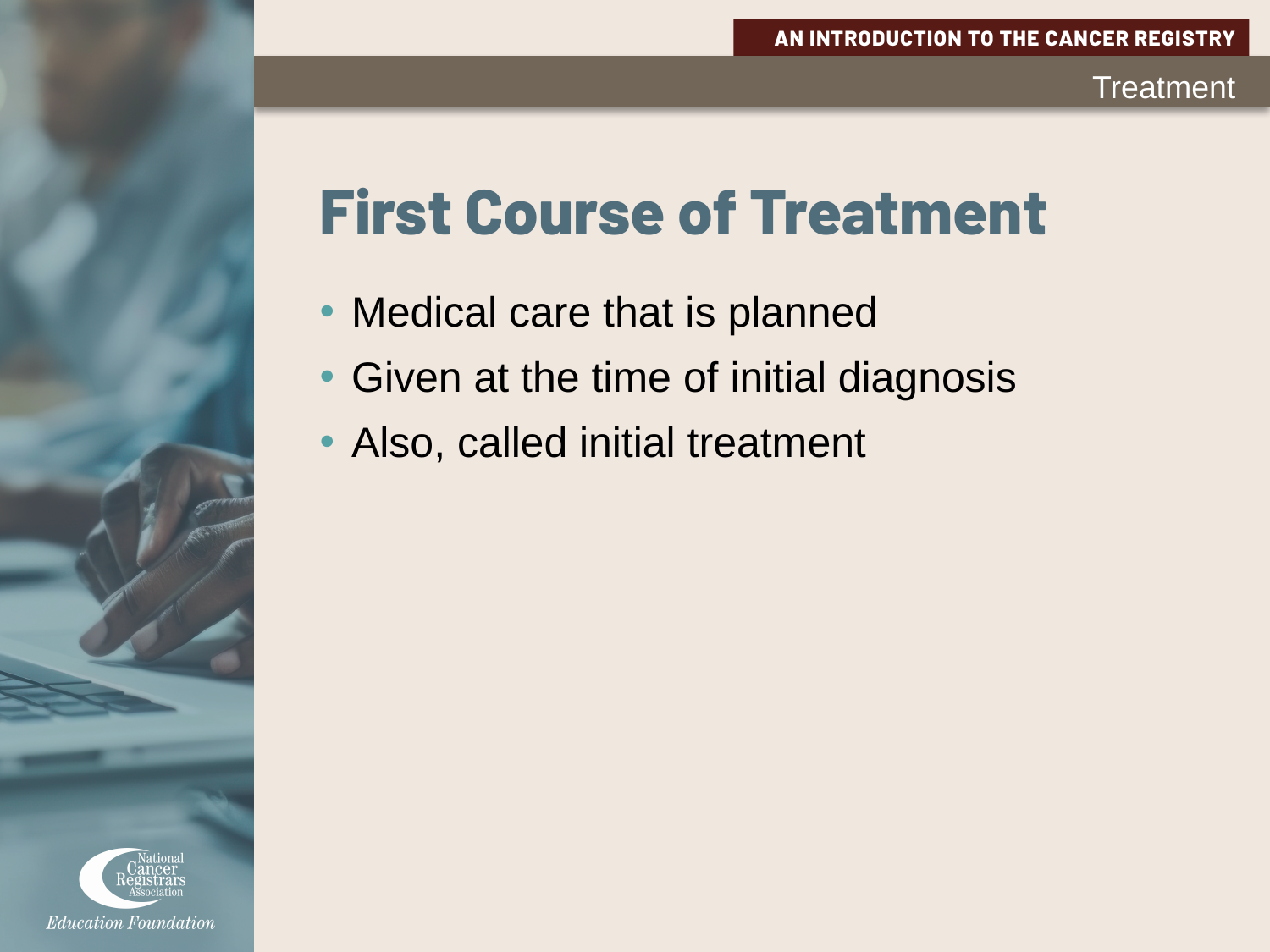

# First Course of Treatment
Medical care that is planned
Given at the time of initial diagnosis
Also, called initial treatment